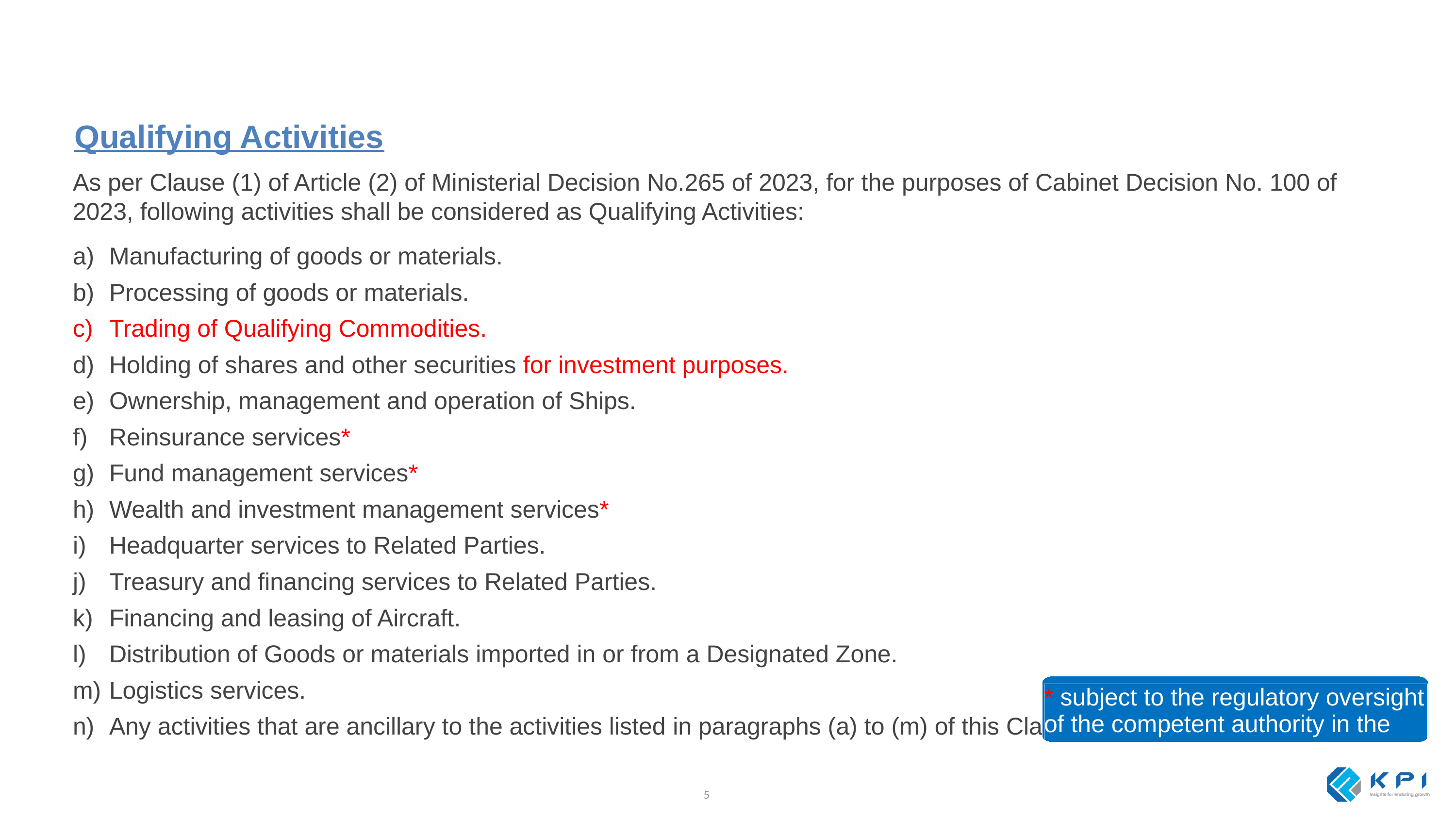

Qualifying Activities
As per Clause (1) of Article (2) of Ministerial Decision No.265 of 2023, for the purposes of Cabinet Decision No. 100 of 2023, following activities shall be considered as Qualifying Activities:
Manufacturing of goods or materials.
Processing of goods or materials.
Trading of Qualifying Commodities.
Holding of shares and other securities for investment purposes.
Ownership, management and operation of Ships.
Reinsurance services*
Fund management services*
Wealth and investment management services*
Headquarter services to Related Parties.
Treasury and financing services to Related Parties.
Financing and leasing of Aircraft.
Distribution of Goods or materials imported in or from a Designated Zone.
Logistics services.
Any activities that are ancillary to the activities listed in paragraphs (a) to (m) of this Clause.

* subject to the regulatory oversight of the competent authority in the State
* subject to the regulatory oversight of the competent authority in the State

5